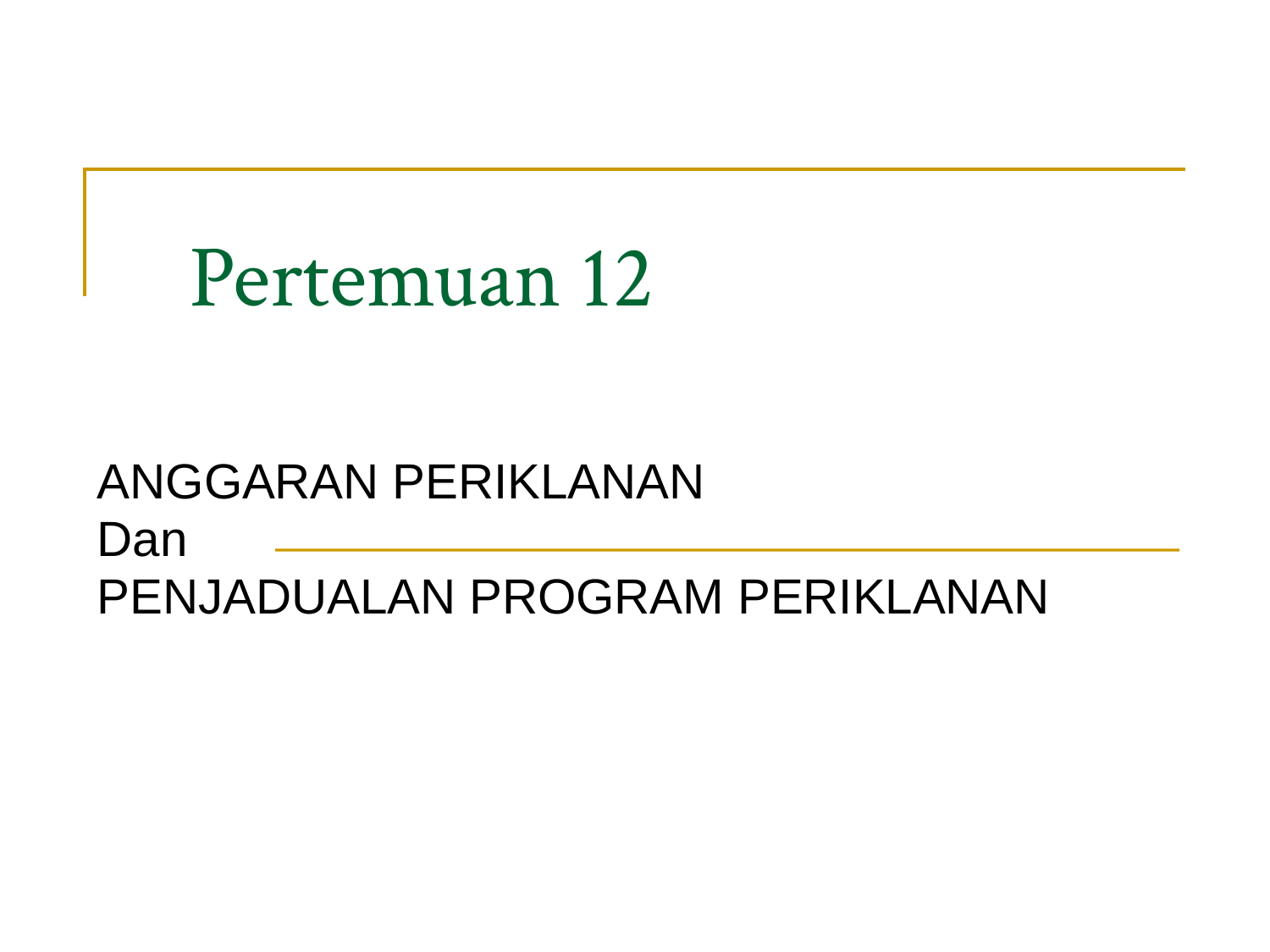

# Pertemuan 12
ANGGARAN PERIKLANAN
Dan
PENJADUALAN PROGRAM PERIKLANAN